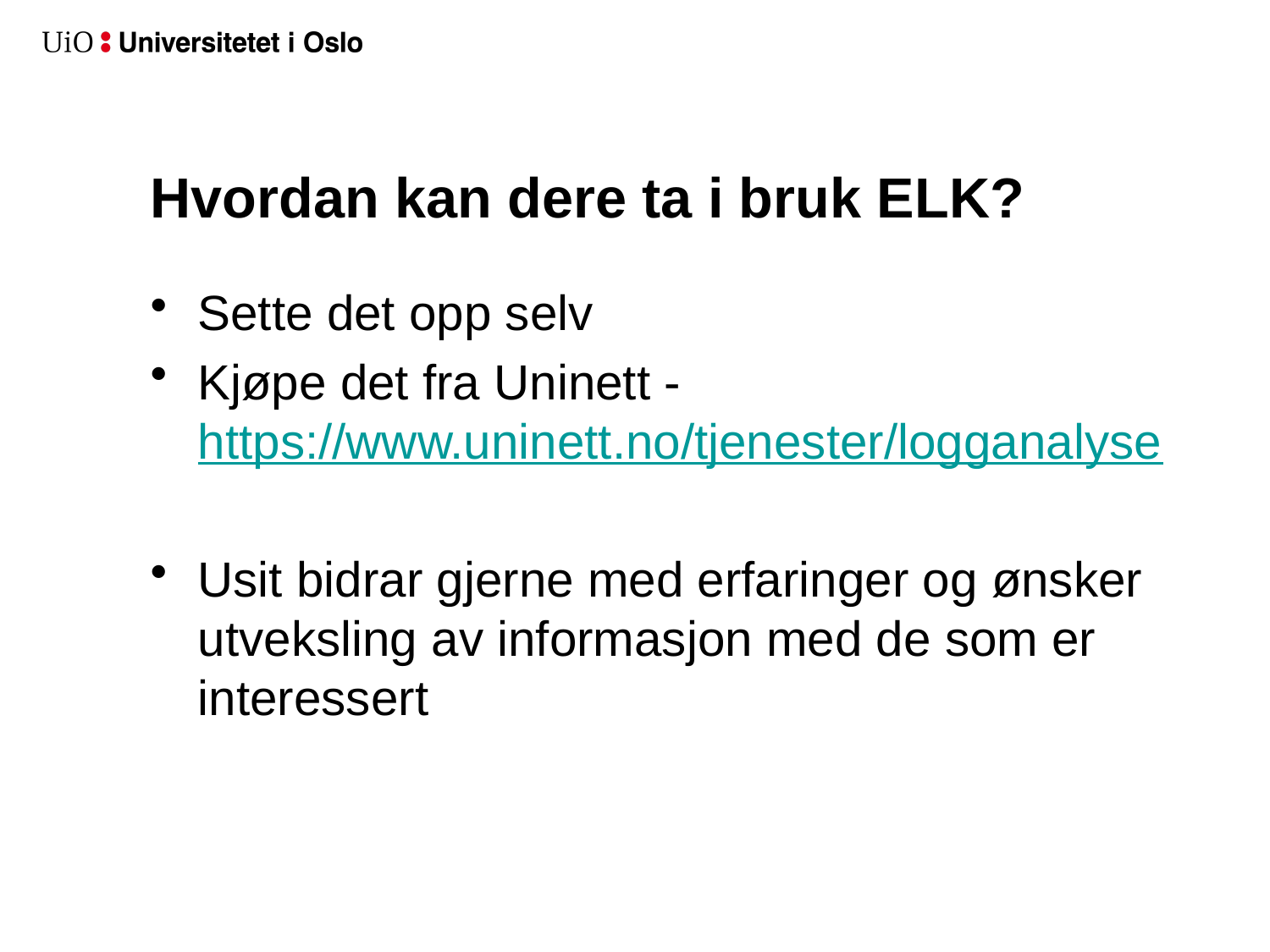

# Hvordan kan dere ta i bruk ELK?
Sette det opp selv
Kjøpe det fra Uninett - https://www.uninett.no/tjenester/logganalyse

Usit bidrar gjerne med erfaringer og ønsker utveksling av informasjon med de som er interessert